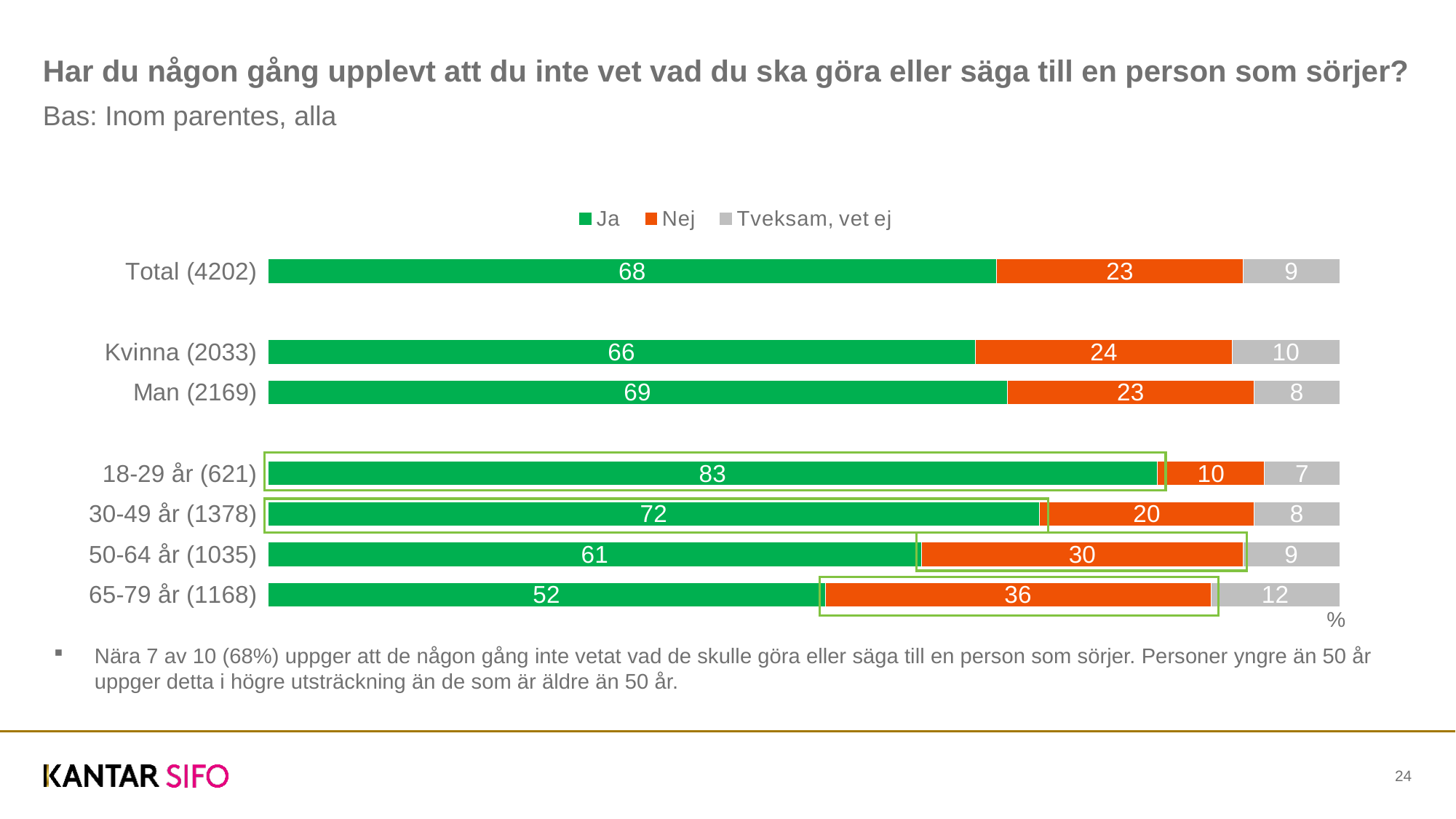

# Har du någon gång upplevt att du inte vet vad du ska göra eller säga till en person som sörjer?
Bas: Inom parentes, alla

### Chart

| Category | Ja  | Nej  | Tveksam, vet ej  |
|---|---|---|---|
| 65-79 år (1168) | 52.0 | 36.0 | 12.0 |
| 50-64 år (1035) | 61.0 | 30.0 | 9.0 |
| 30-49 år (1378) | 72.0 | 20.0 | 8.0 |
| 18-29 år (621) | 83.0 | 10.0 | 7.0 |
|  | None | None | None |
| Man (2169) | 69.0 | 23.0 | 8.0 |
| Kvinna (2033) | 66.0 | 24.0 | 10.0 |
|  | None | None | None |
| Total (4202) | 68.0 | 23.0 | 9.0 |

%
Nära 7 av 10 (68%) uppger att de någon gång inte vetat vad de skulle göra eller säga till en person som sörjer. Personer yngre än 50 år uppger detta i högre utsträckning än de som är äldre än 50 år.
24